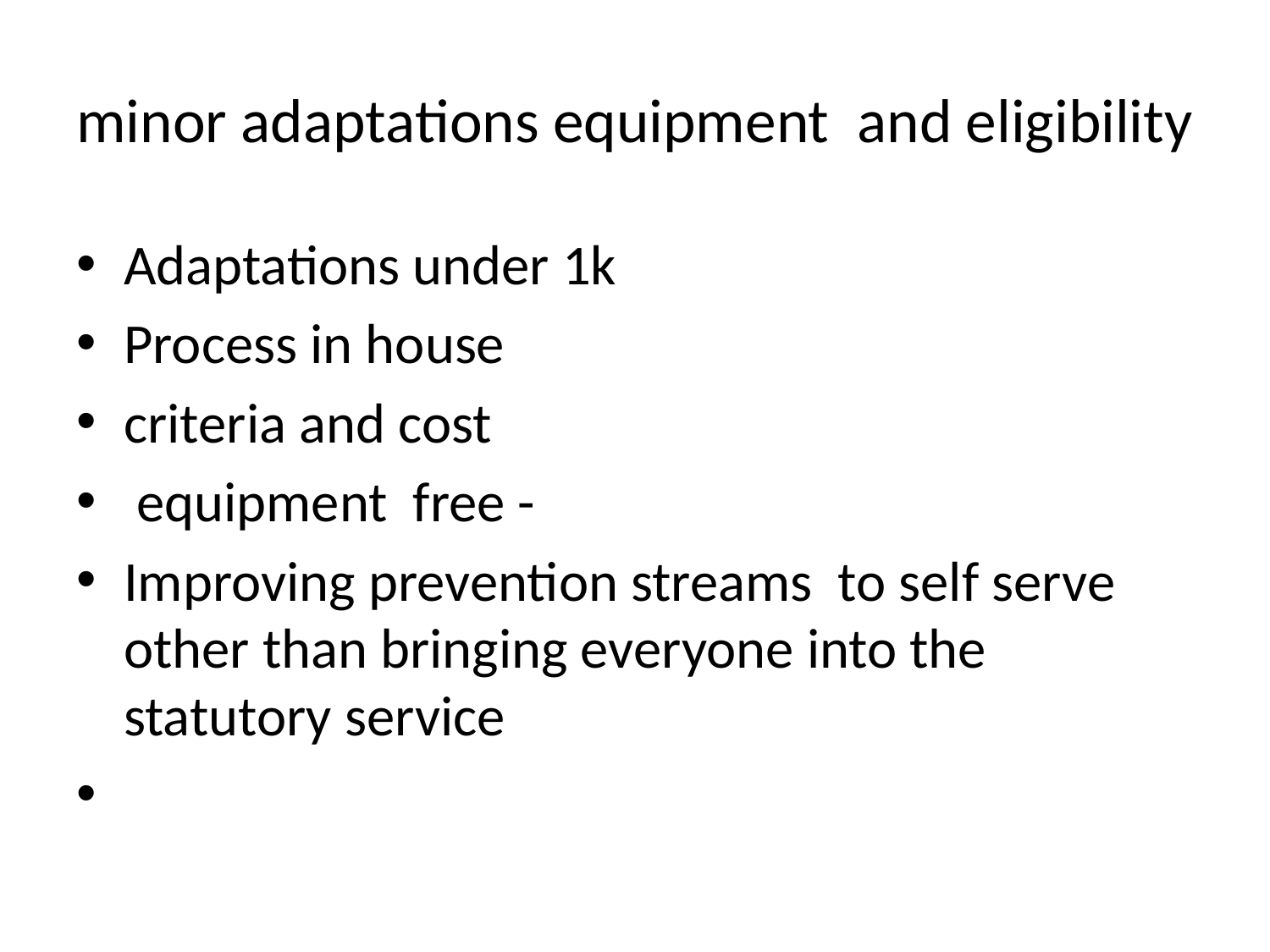

# minor adaptations equipment  and eligibility
Adaptations under 1k
Process in house
criteria and cost
 equipment  free -
Improving prevention streams  to self serve other than bringing everyone into the statutory service